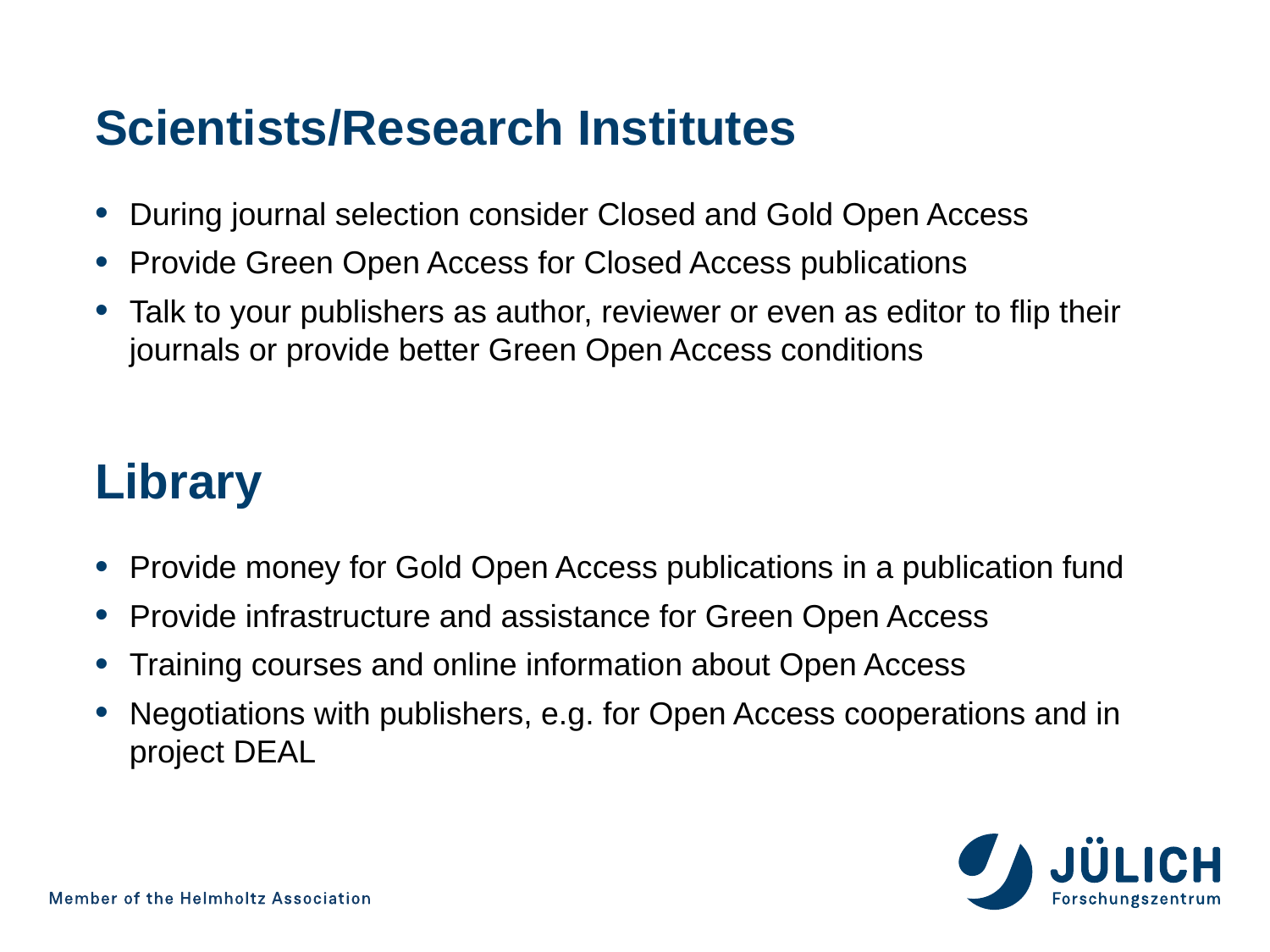

Scientists/Research Institutes

During journal selection consider Closed and Gold Open Access
Provide Green Open Access for Closed Access publications
Talk to your publishers as author, reviewer or even as editor to flip their journals or provide better Green Open Access conditions

Library

Provide money for Gold Open Access publications in a publication fund
Provide infrastructure and assistance for Green Open Access
Training courses and online information about Open Access
Negotiations with publishers, e.g. for Open Access cooperations and in project DEAL